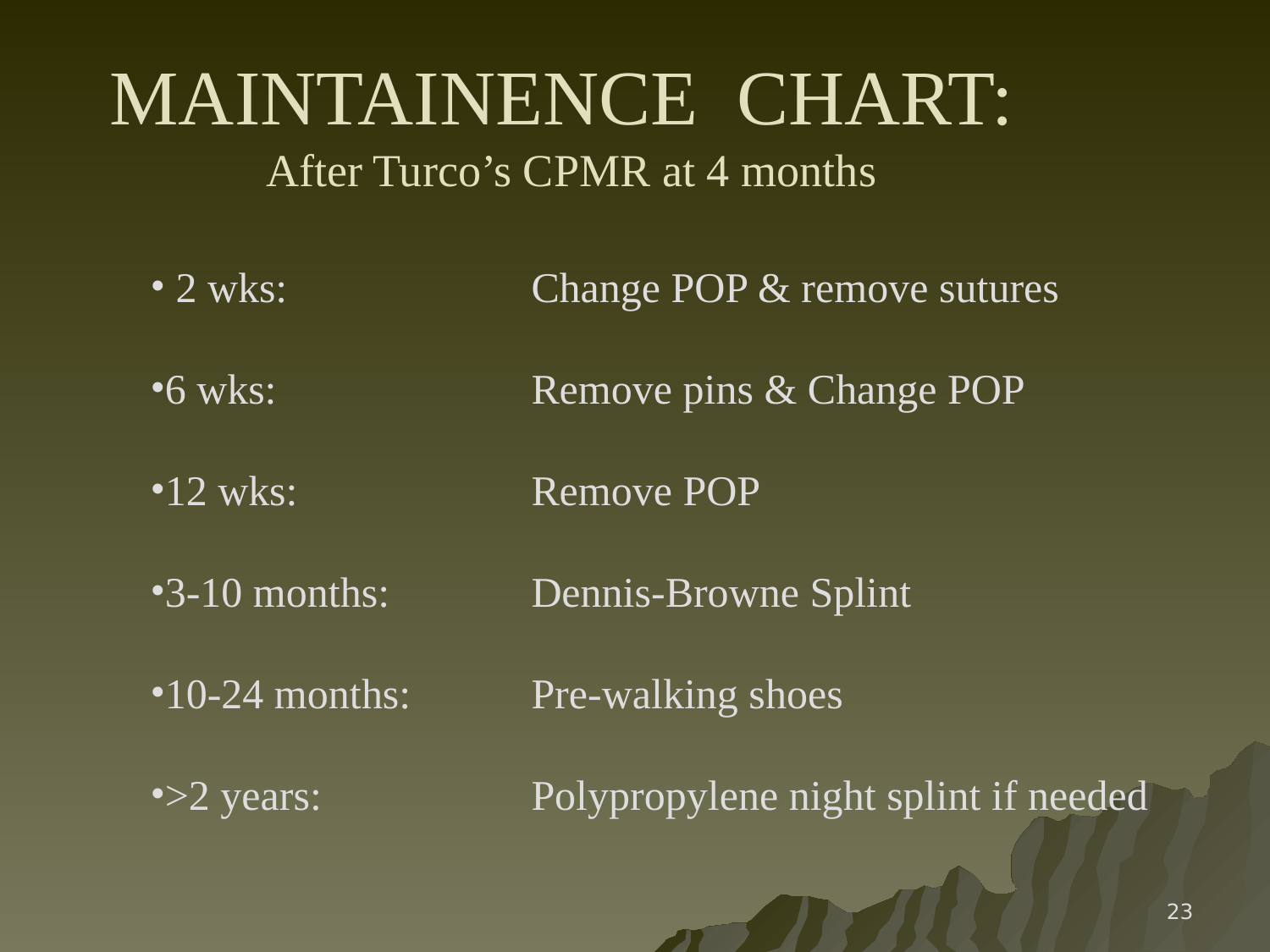

# MAINTAINENCE  CHART: After Turco’s CPMR at 4 months
 2 wks:		Change POP & remove sutures

6 wks:			Remove pins & Change POP

12 wks:		Remove POP

3-10 months:		Dennis-Browne Splint

10-24 months:	Pre-walking shoes

>2 years:		Polypropylene night splint if needed
23